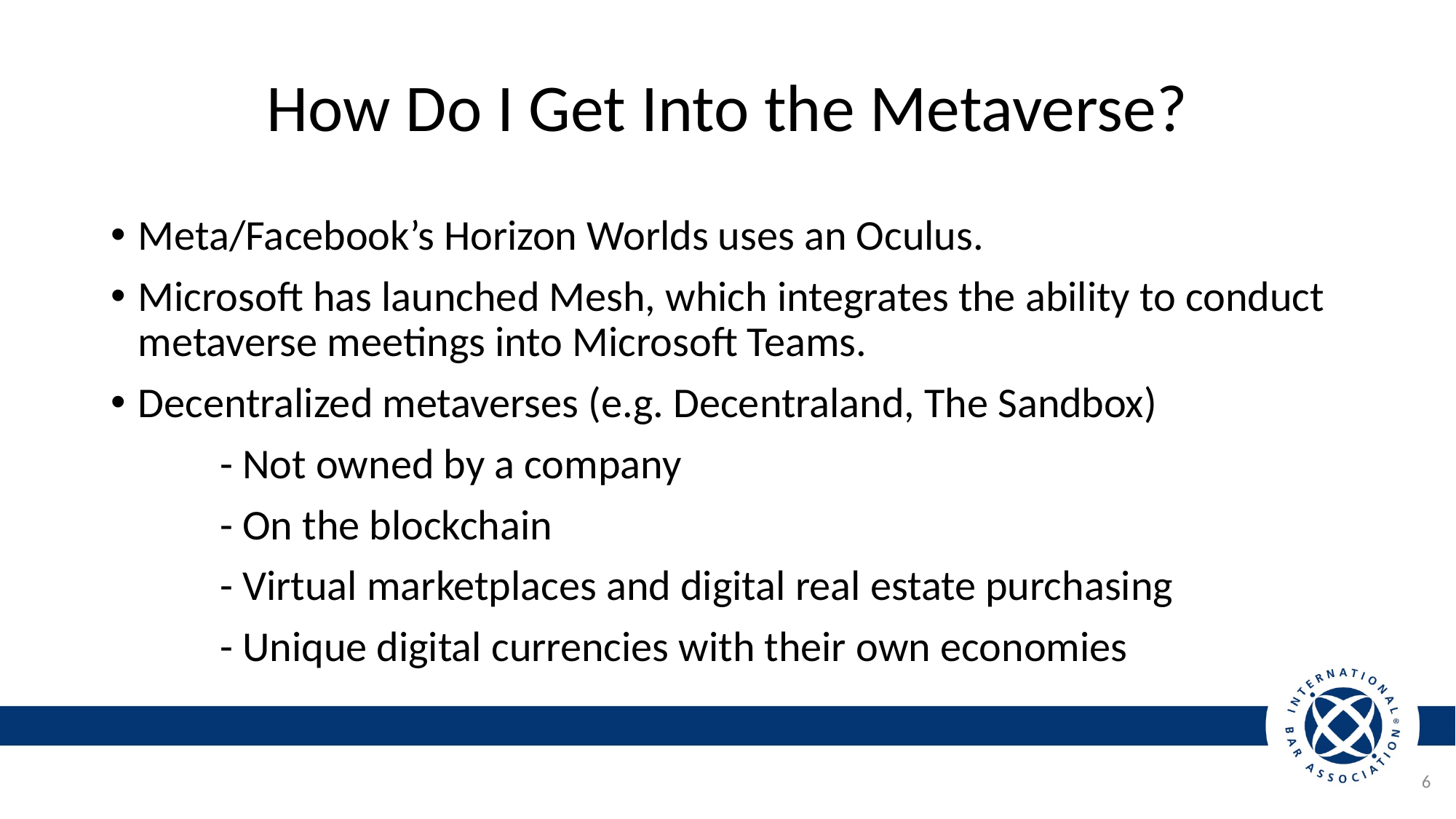

# How Do I Get Into the Metaverse?
Meta/Facebook’s Horizon Worlds uses an Oculus.
Microsoft has launched Mesh, which integrates the ability to conduct metaverse meetings into Microsoft Teams.
Decentralized metaverses (e.g. Decentraland, The Sandbox)
	- Not owned by a company
	- On the blockchain
	- Virtual marketplaces and digital real estate purchasing
	- Unique digital currencies with their own economies
6